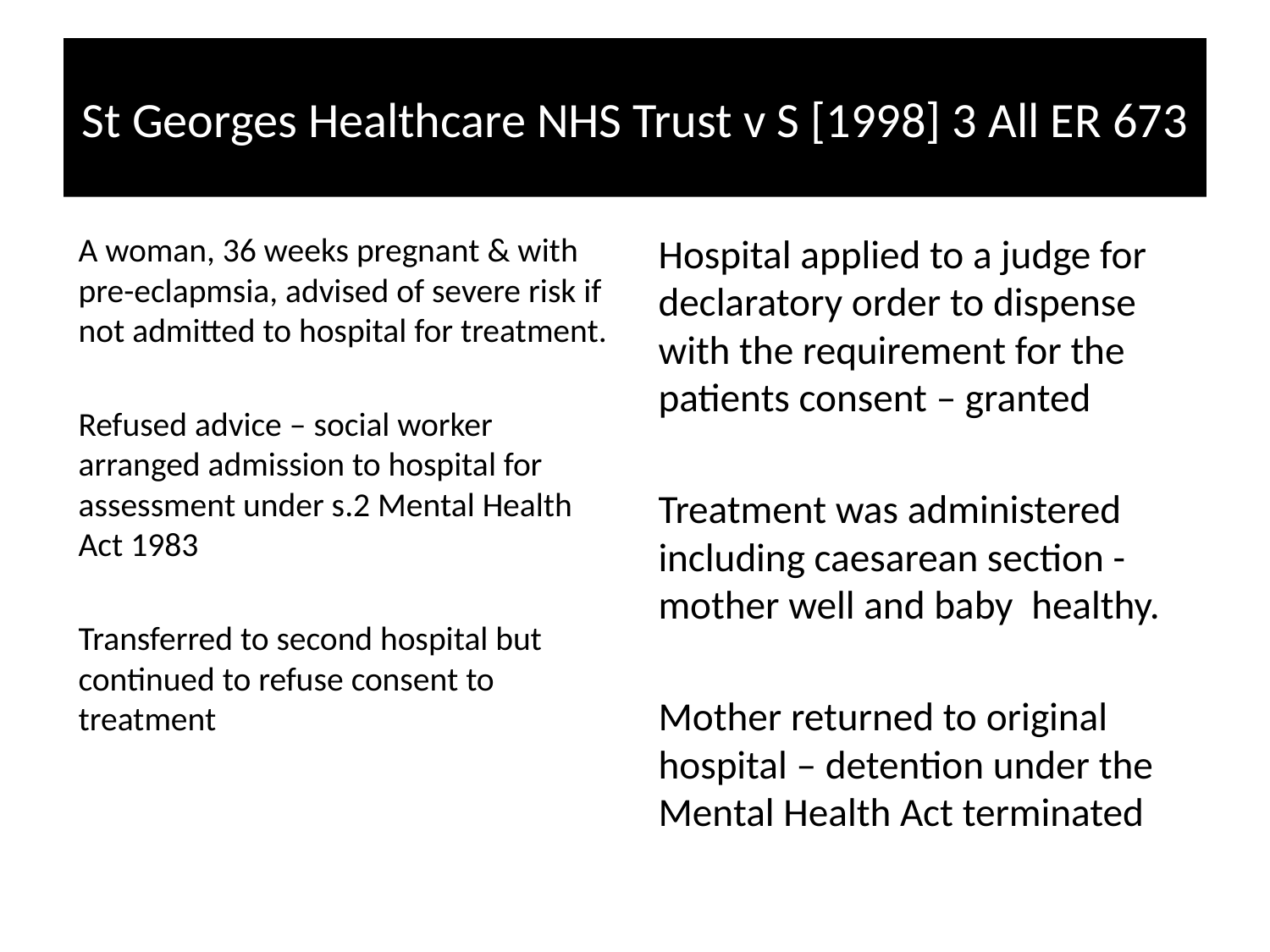

# St Georges Healthcare NHS Trust v S [1998] 3 All ER 673
A woman, 36 weeks pregnant & with pre-eclapmsia, advised of severe risk if not admitted to hospital for treatment.

Refused advice – social worker arranged admission to hospital for assessment under s.2 Mental Health Act 1983

Transferred to second hospital but continued to refuse consent to treatment

Hospital applied to a judge for declaratory order to dispense with the requirement for the patients consent – granted

Treatment was administered including caesarean section - mother well and baby  healthy.

Mother returned to original hospital – detention under the Mental Health Act terminated